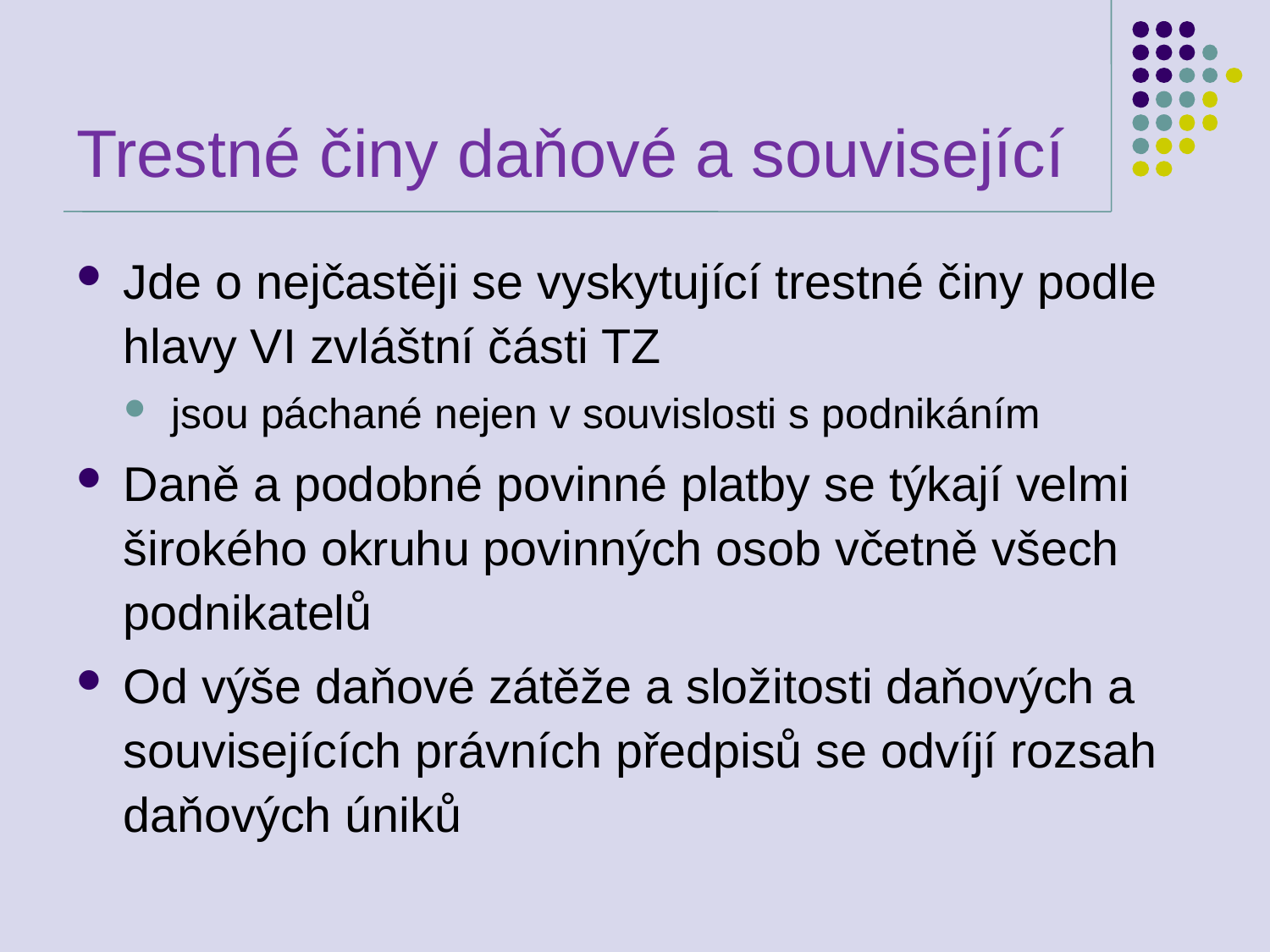

# Trestné činy daňové a související
Jde o nejčastěji se vyskytující trestné činy podle hlavy VI zvláštní části TZ
jsou páchané nejen v souvislosti s podnikáním
Daně a podobné povinné platby se týkají velmi širokého okruhu povinných osob včetně všech podnikatelů
Od výše daňové zátěže a složitosti daňových a souvisejících právních předpisů se odvíjí rozsah daňových úniků